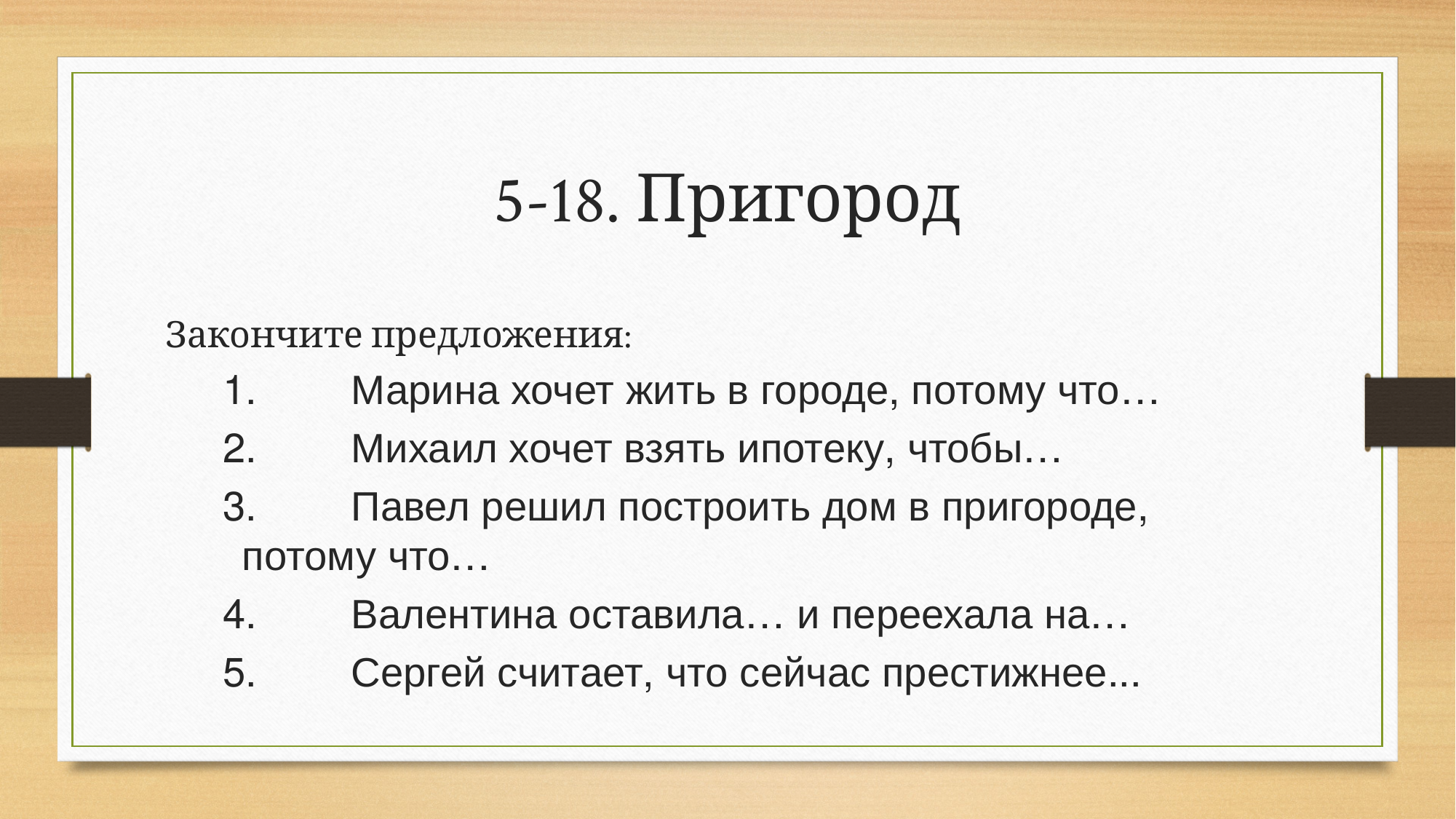

# 5-18. Пригород
Закончите предложения:
1.	Марина хочет жить в городе, потому что…
2.	Михаил хочет взять ипотеку, чтобы…
3.	Павел решил построить дом в пригороде, потому что…
4.	Валентина оставила… и переехала на…
5.	Сергей считает, что сейчас престижнее...